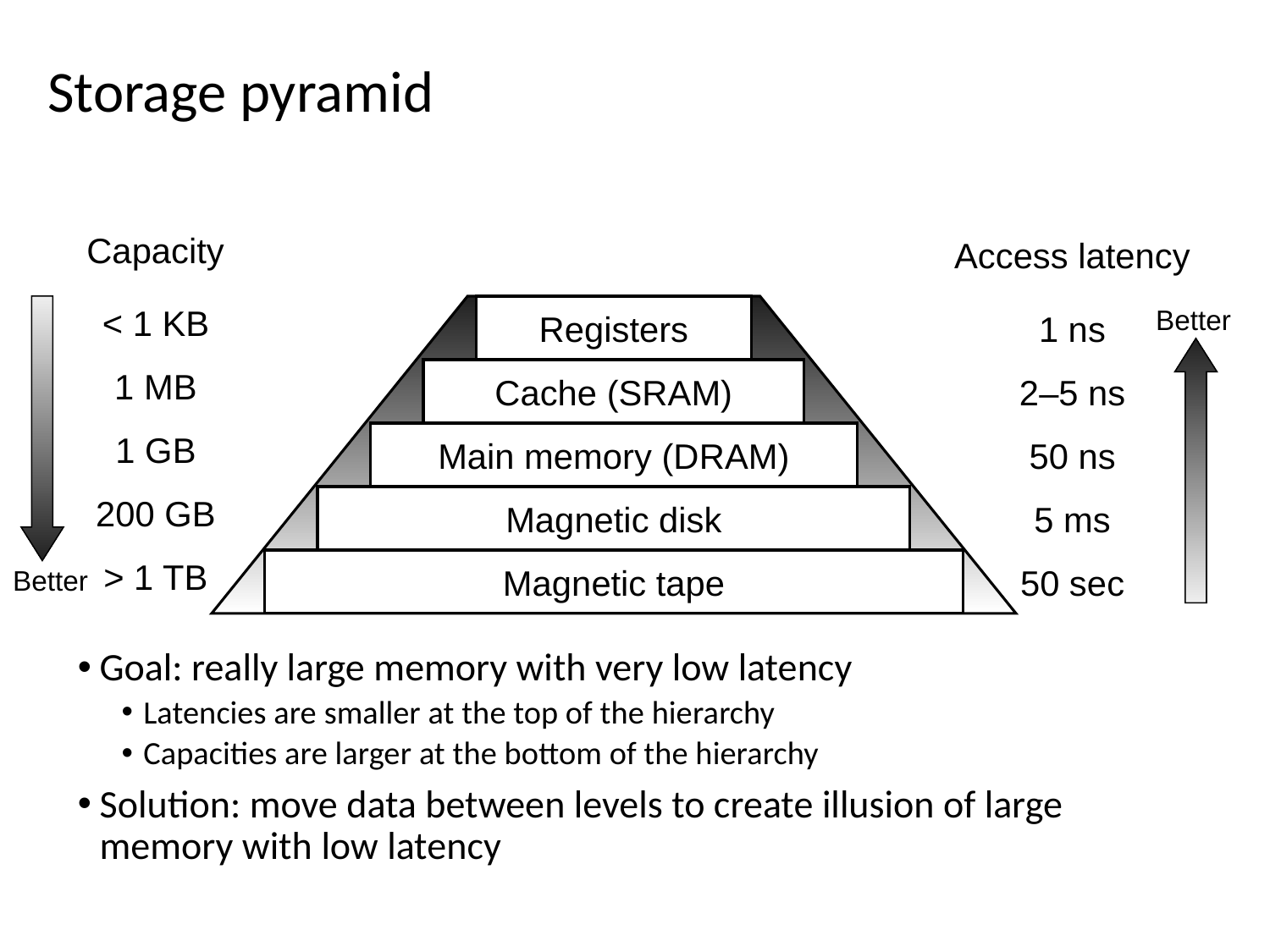

# Storage pyramid
Capacity
Access latency
< 1 KB

Registers
Cache (SRAM)
Main memory (DRAM)
Magnetic disk
Magnetic tape
1 ns
Better

1 MB
2–5 ns
1 GB
50 ns
200 GB
5 ms
> 1 TB
50 sec
Better
Goal: really large memory with very low latency
Latencies are smaller at the top of the hierarchy
Capacities are larger at the bottom of the hierarchy
Solution: move data between levels to create illusion of large memory with low latency